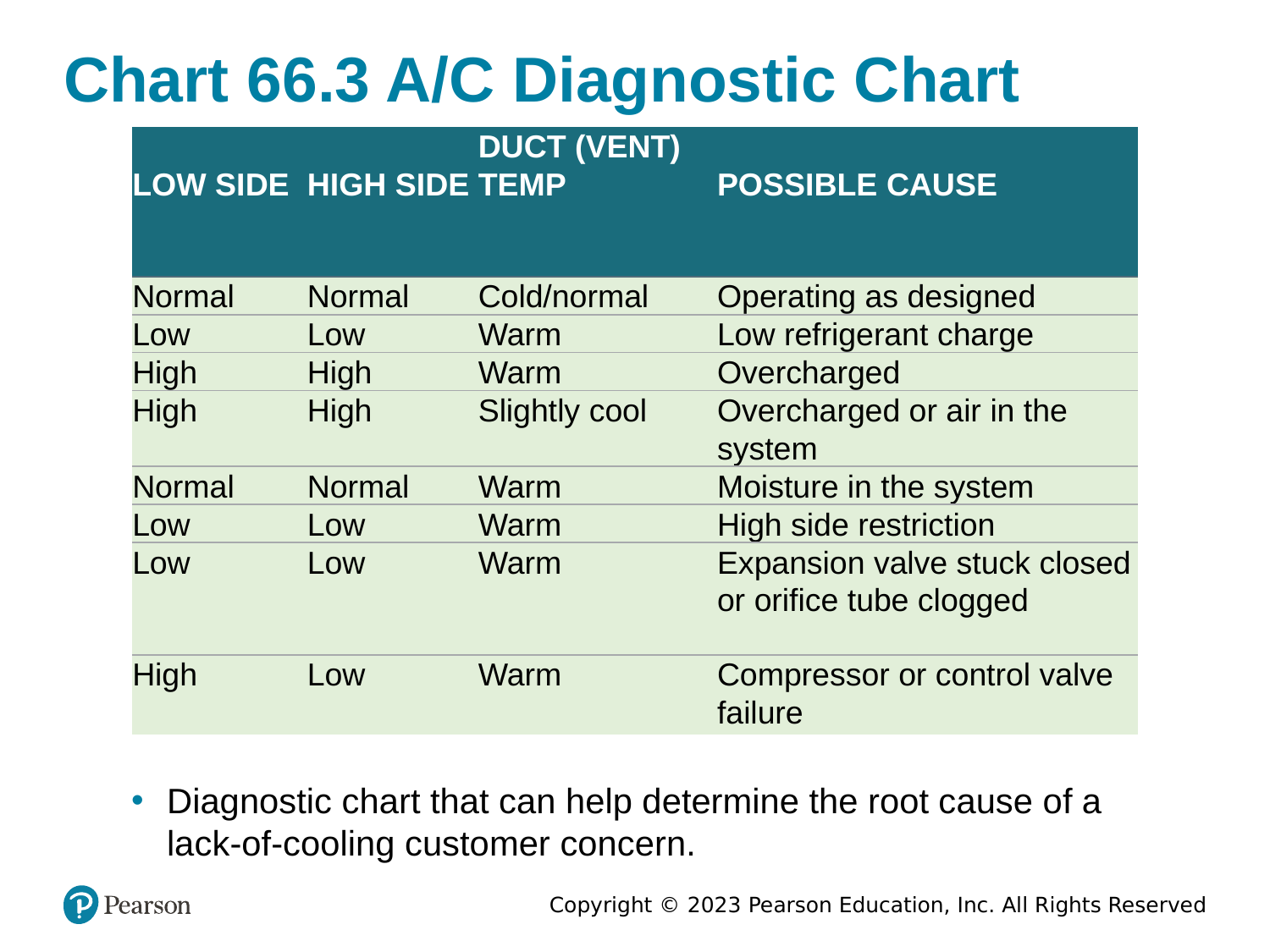

# Chart 66.3 A/C Diagnostic Chart
| LOW SIDE | HIGH SIDE | DUCT (VENT) TEMP | POSSIBLE CAUSE |
| --- | --- | --- | --- |
| Normal | Normal | Cold/normal | Operating as designed |
| Low | Low | Warm | Low refrigerant charge |
| High | High | Warm | Overcharged |
| High | High | Slightly cool | Overcharged or air in the system |
| Normal | Normal | Warm | Moisture in the system |
| Low | Low | Warm | High side restriction |
| Low | Low | Warm | Expansion valve stuck closed or orifice tube clogged |
| High | Low | Warm | Compressor or control valve failure |
Diagnostic chart that can help determine the root cause of a lack-of-cooling customer concern.